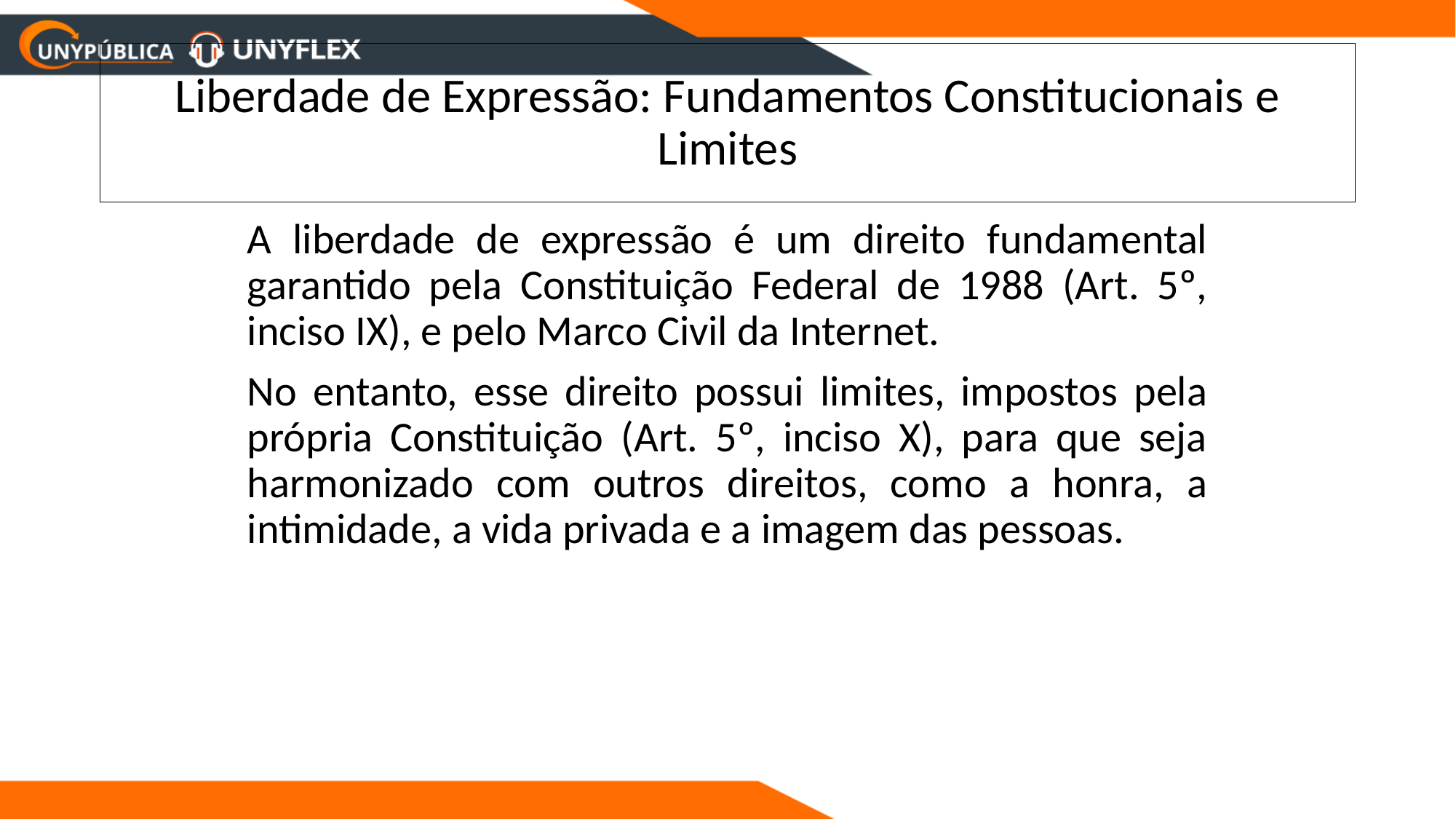

# Liberdade de Expressão: Fundamentos Constitucionais e Limites
A liberdade de expressão é um direito fundamental garantido pela Constituição Federal de 1988 (Art. 5º, inciso IX), e pelo Marco Civil da Internet.
No entanto, esse direito possui limites, impostos pela própria Constituição (Art. 5º, inciso X), para que seja harmonizado com outros direitos, como a honra, a intimidade, a vida privada e a imagem das pessoas.